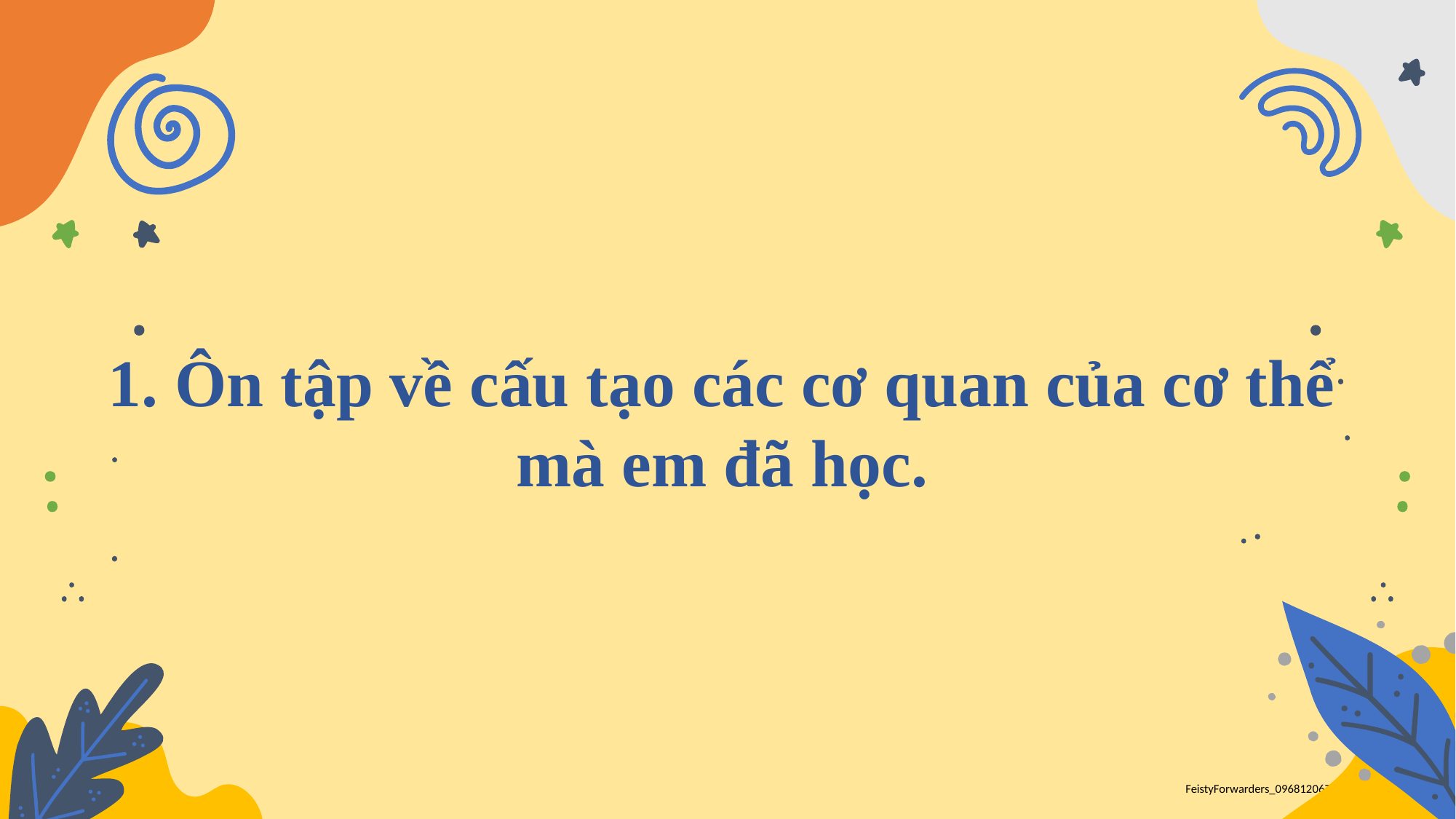

1. Ôn tập về cấu tạo các cơ quan của cơ thể mà em đã học.